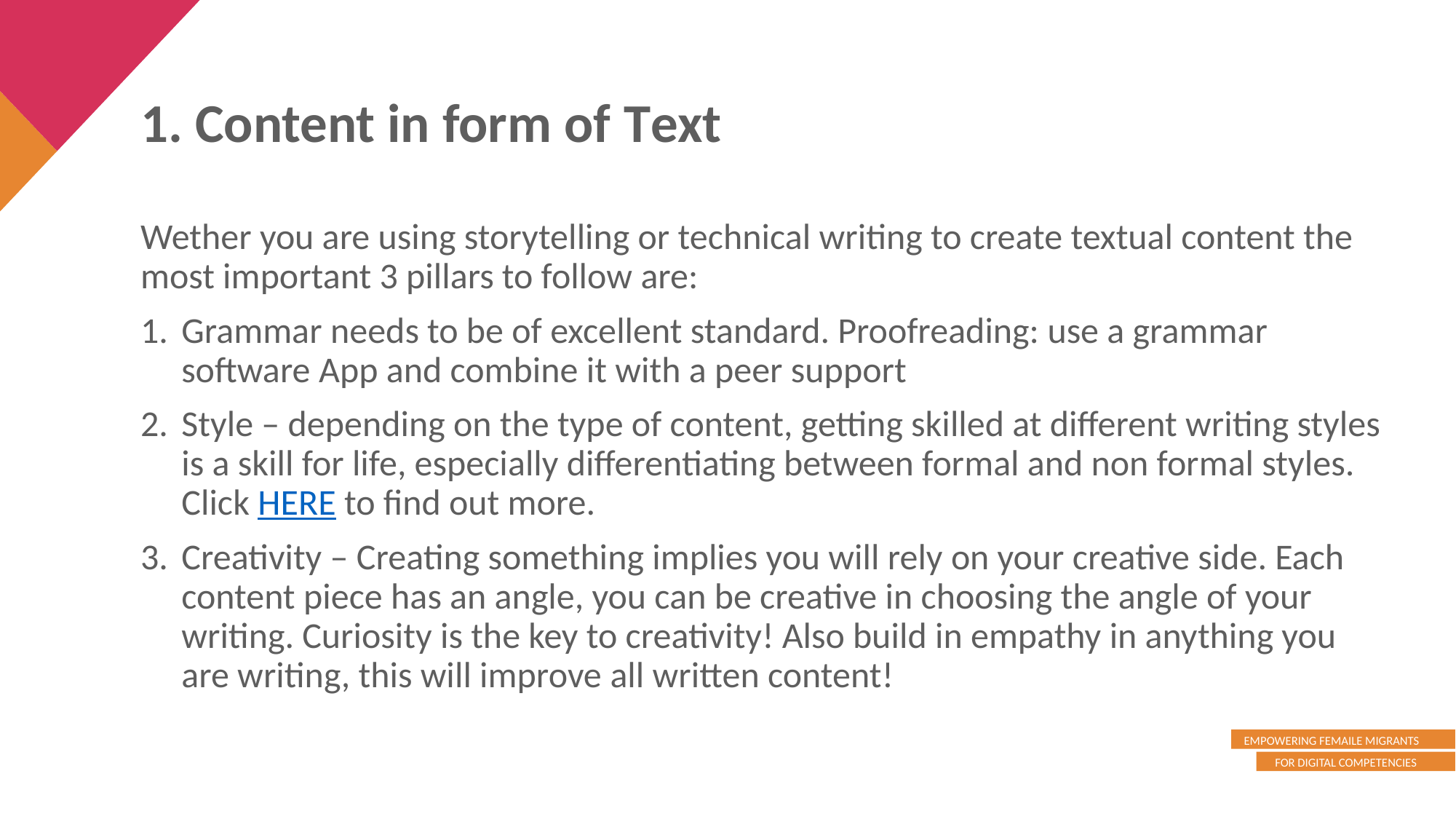

1. Content in form of Text

Wether you are using storytelling or technical writing to create textual content the most important 3 pillars to follow are:
Grammar needs to be of excellent standard. Proofreading: use a grammar software App and combine it with a peer support
Style – depending on the type of content, getting skilled at different writing styles is a skill for life, especially differentiating between formal and non formal styles. Click HERE to find out more.
Creativity – Creating something implies you will rely on your creative side. Each content piece has an angle, you can be creative in choosing the angle of your writing. Curiosity is the key to creativity! Also build in empathy in anything you are writing, this will improve all written content!